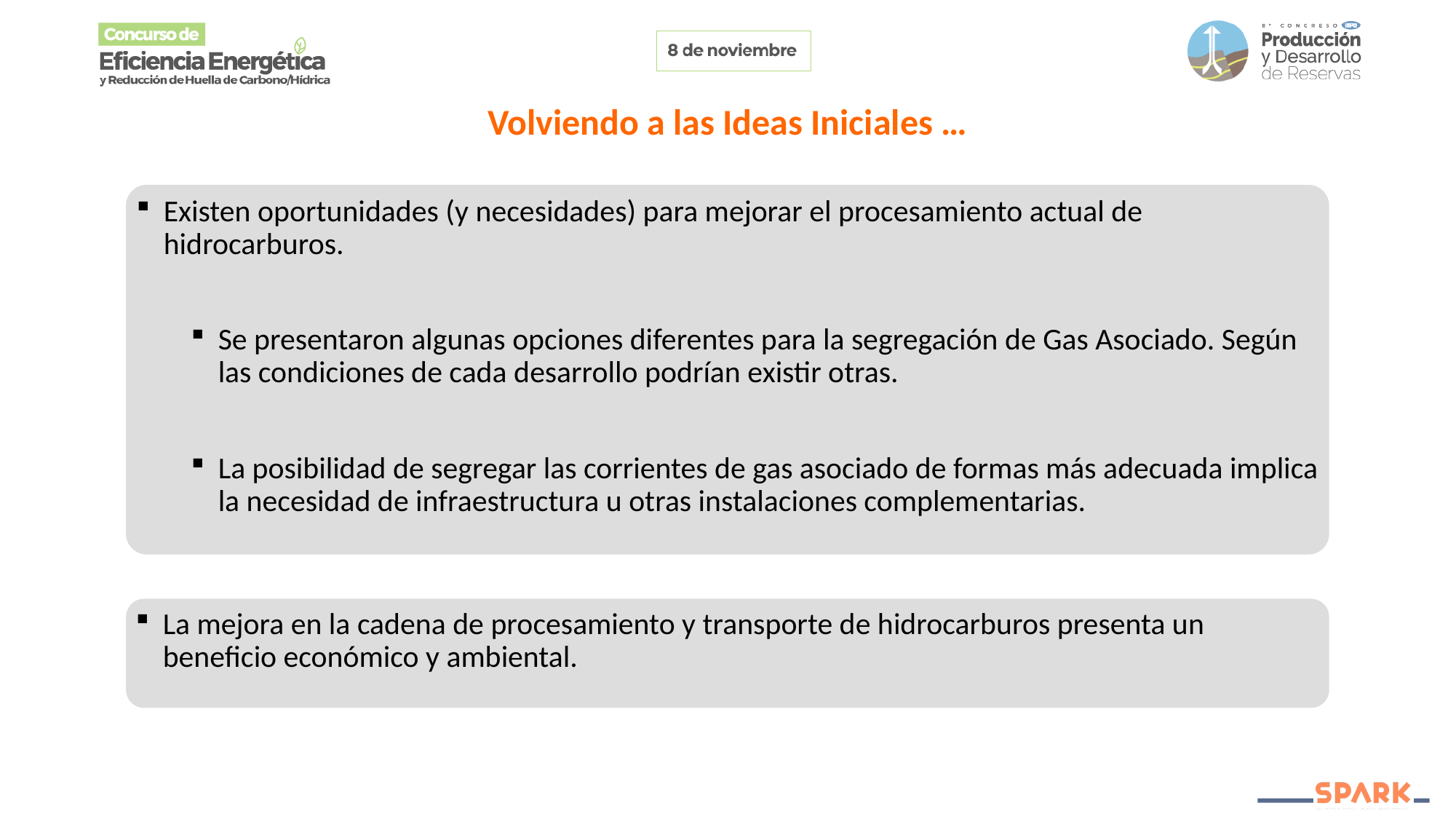

# Volviendo a las Ideas Iniciales …
Existen oportunidades (y necesidades) para mejorar el procesamiento actual de hidrocarburos.

Se presentaron algunas opciones diferentes para la segregación de Gas Asociado. Según las condiciones de cada desarrollo podrían existir otras.

La posibilidad de segregar las corrientes de gas asociado de formas más adecuada implica la necesidad de infraestructura u otras instalaciones complementarias.

La mejora en la cadena de procesamiento y transporte de hidrocarburos presenta un beneficio económico y ambiental.